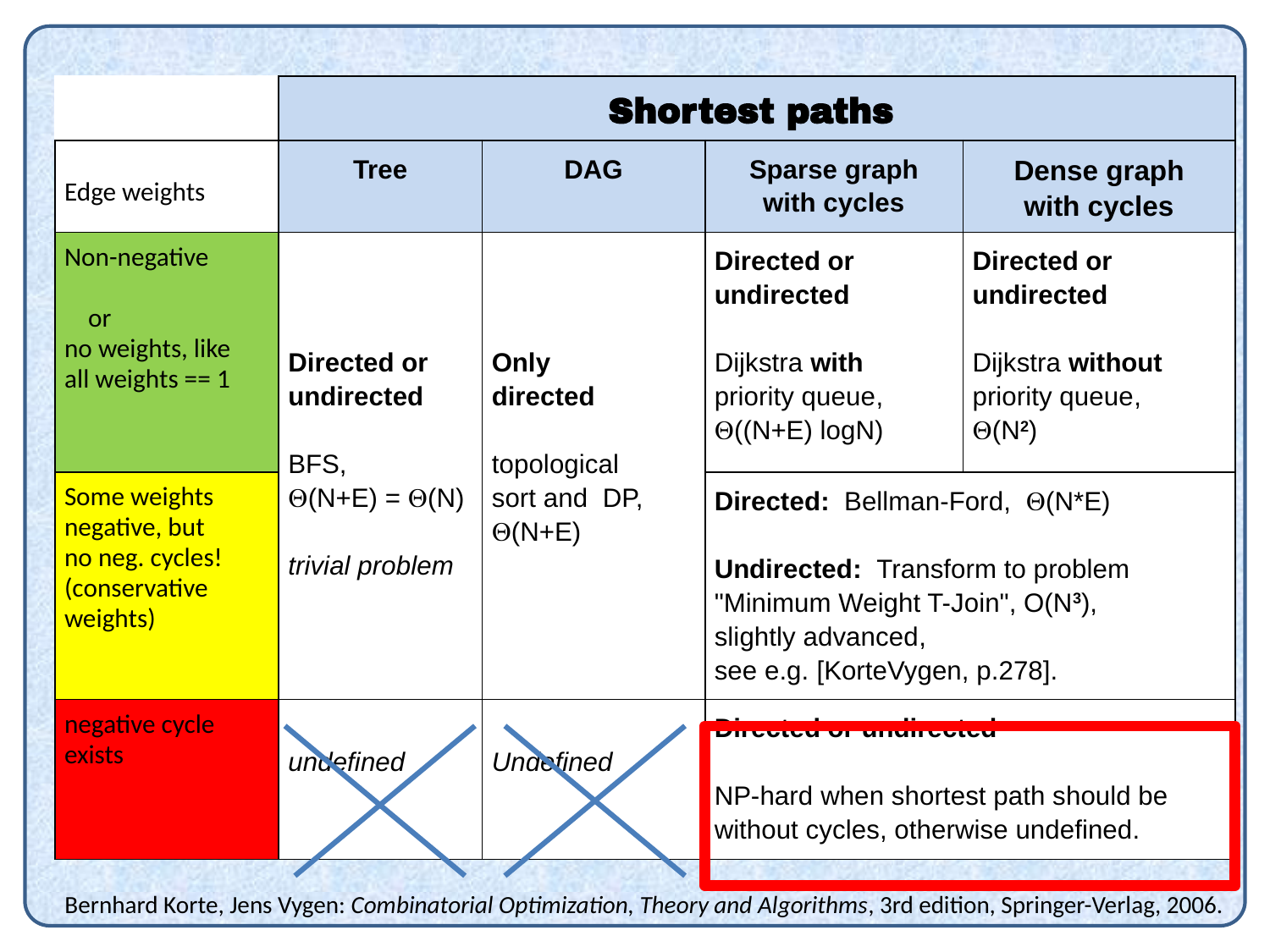

|  | Shortest paths |  |  |  |
| --- | --- | --- | --- | --- |
| Edge weights | Tree | DAG | Sparse graph with cycles | Dense graph with cycles |
| Non-negative or no weights, like all weights == 1 | Directed or undirected  BFS, Θ(N+E) = Θ(N)   trivial problem | Only directed   topological sort and DP, Θ(N+E) | Directed or undirected   Dijkstra with priority queue, Θ((N+E) logN) | Directed or undirected Dijkstra without priority queue, Θ(N2) |
| Some weights negative, but no neg. cycles! (conservative weights) |  |  | Directed: Bellman-Ford, Θ(N\*E)   Undirected: Transform to problem "Minimum Weight T-Join", O(N3), slightly advanced, see e.g. [KorteVygen, p.278]. |  |
| negative cycle exists | undefined | Undefined | Directed or undirected   NP-hard when shortest path should be without cycles, otherwise undefined. |  |

 Bernhard Korte, Jens Vygen: Combinatorial Optimization, Theory and Algorithms, 3rd edition, Springer-Verlag, 2006.